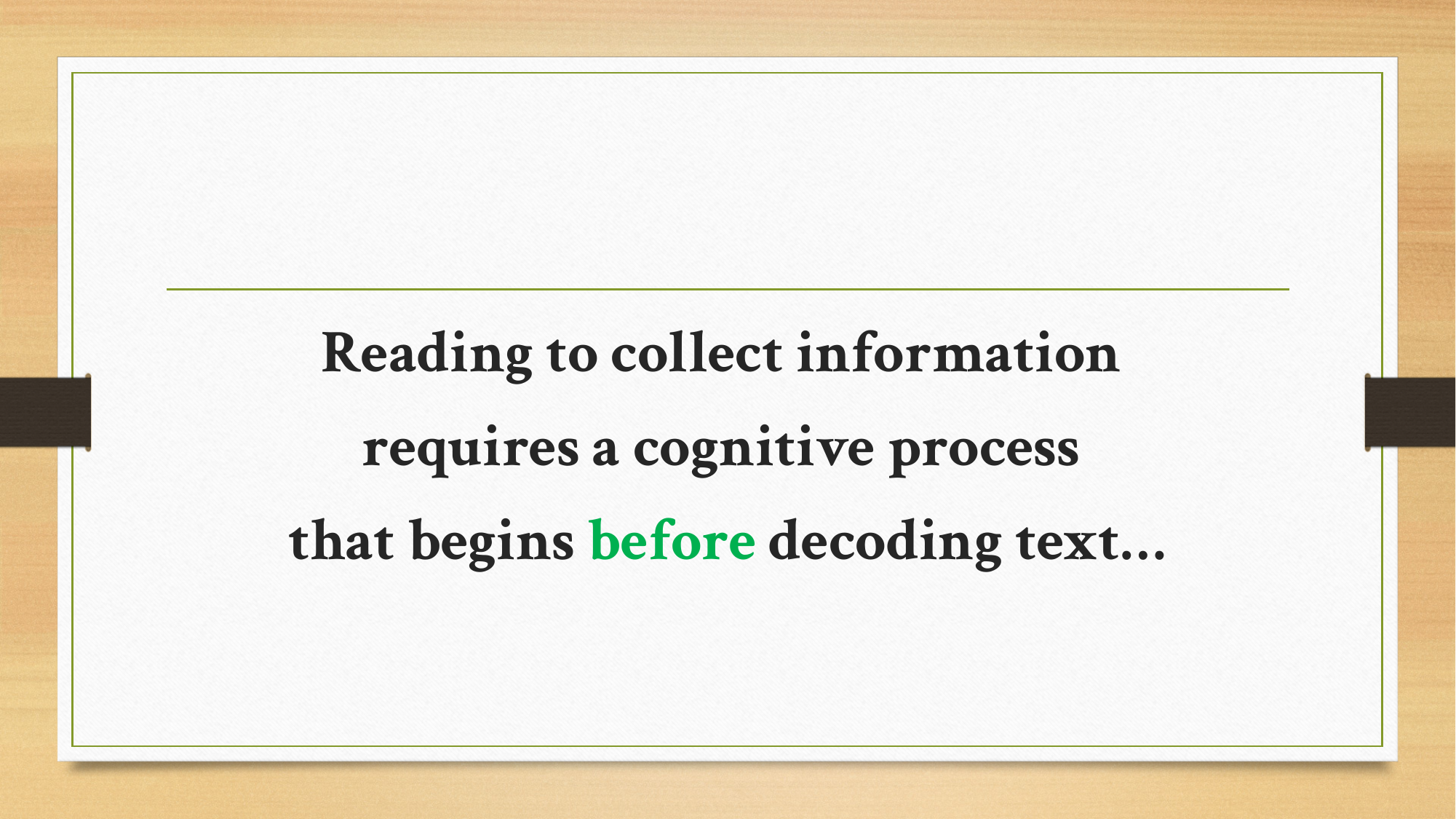

Reading to collect information
requires a cognitive process
that begins before decoding text…